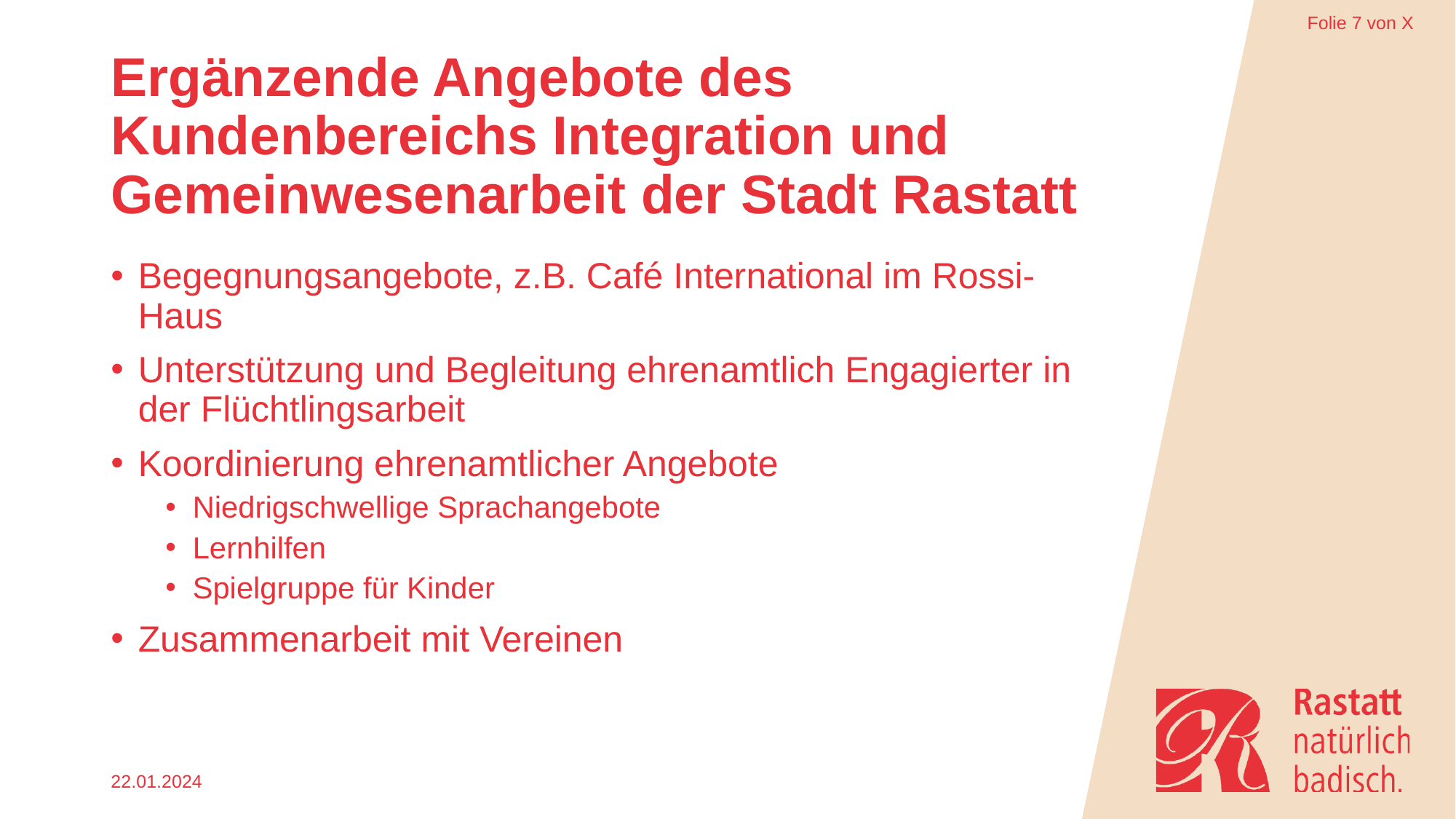

# Ergänzende Angebote des Kundenbereichs Integration und Gemeinwesenarbeit der Stadt Rastatt
Begegnungsangebote, z.B. Café International im Rossi-Haus
Unterstützung und Begleitung ehrenamtlich Engagierter in der Flüchtlingsarbeit
Koordinierung ehrenamtlicher Angebote
Niedrigschwellige Sprachangebote
Lernhilfen
Spielgruppe für Kinder
Zusammenarbeit mit Vereinen
22.01.2024